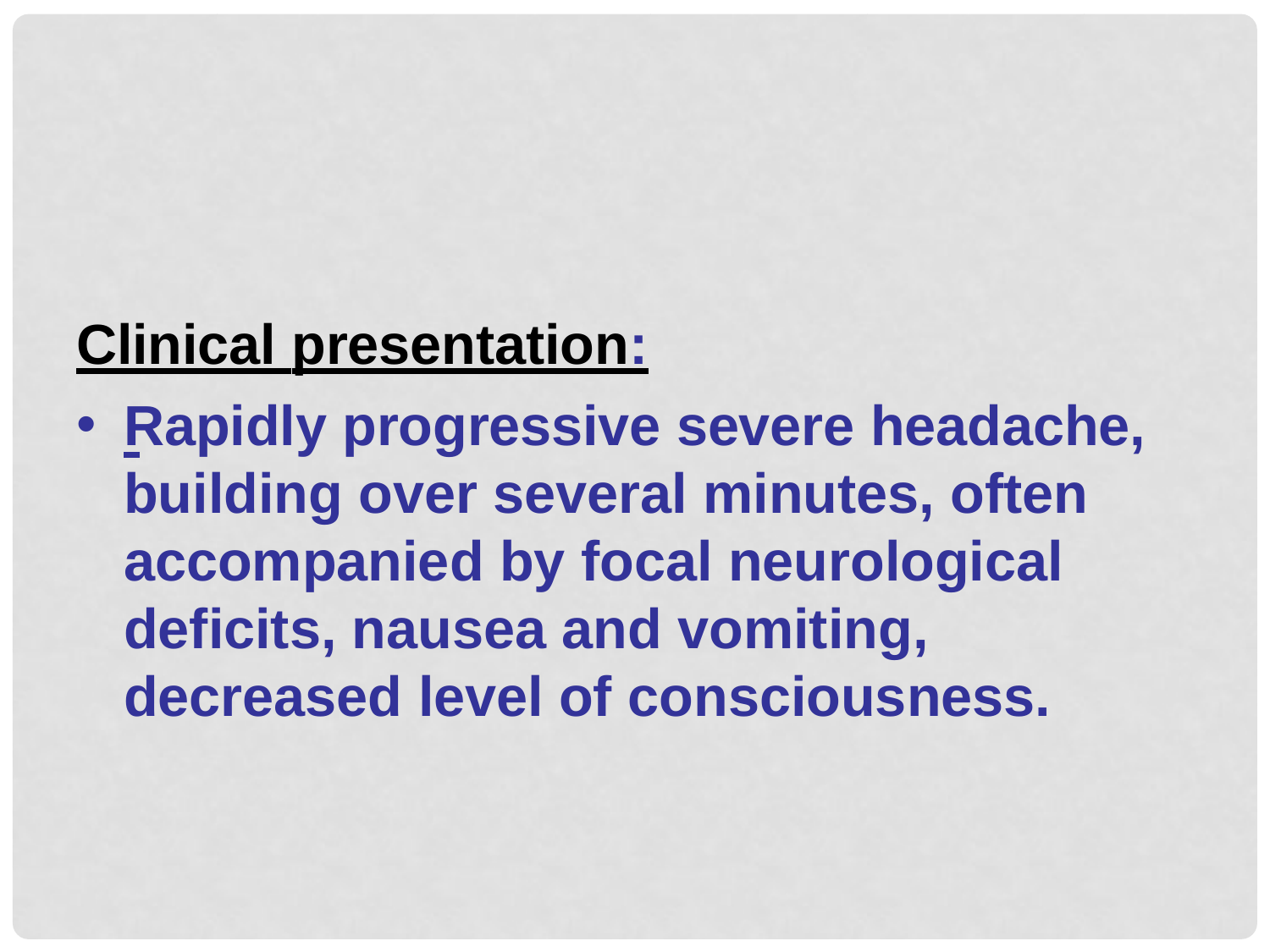

Clinical presentation:
Rapidly progressive severe headache,  building over several minutes, often  accompanied by focal neurological  deficits, nausea and vomiting,  decreased level of consciousness.